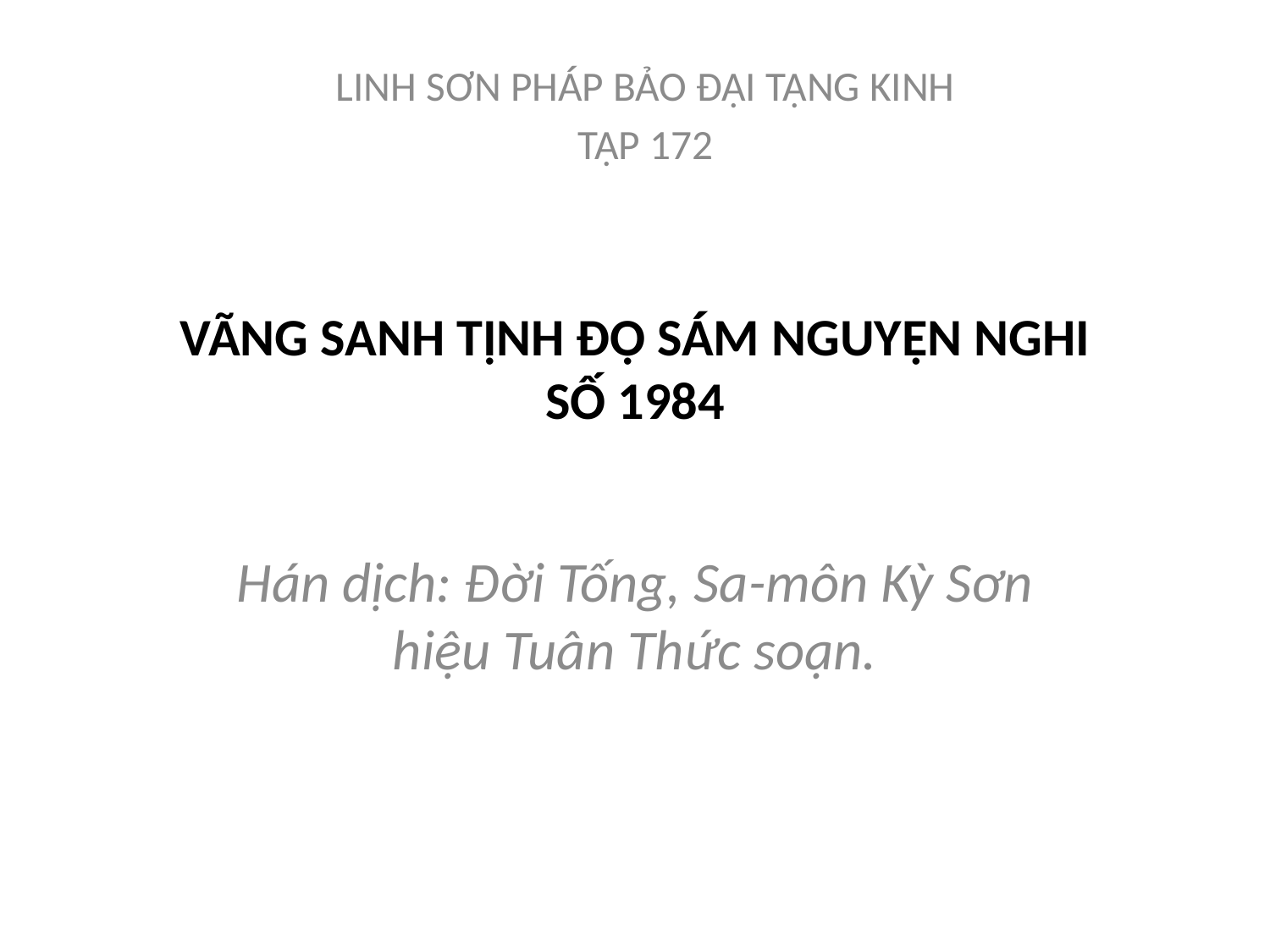

LINH SƠN PHÁP BẢO ĐẠI TẠNG KINH
TẬP 172
# VÃNG SANH TỊNH ĐỘ SÁM NGUYỆN NGHI SỐ 1984
Hán dịch: Đời Tống, Sa-môn Kỳ Sơn hiệu Tuân Thức soạn.